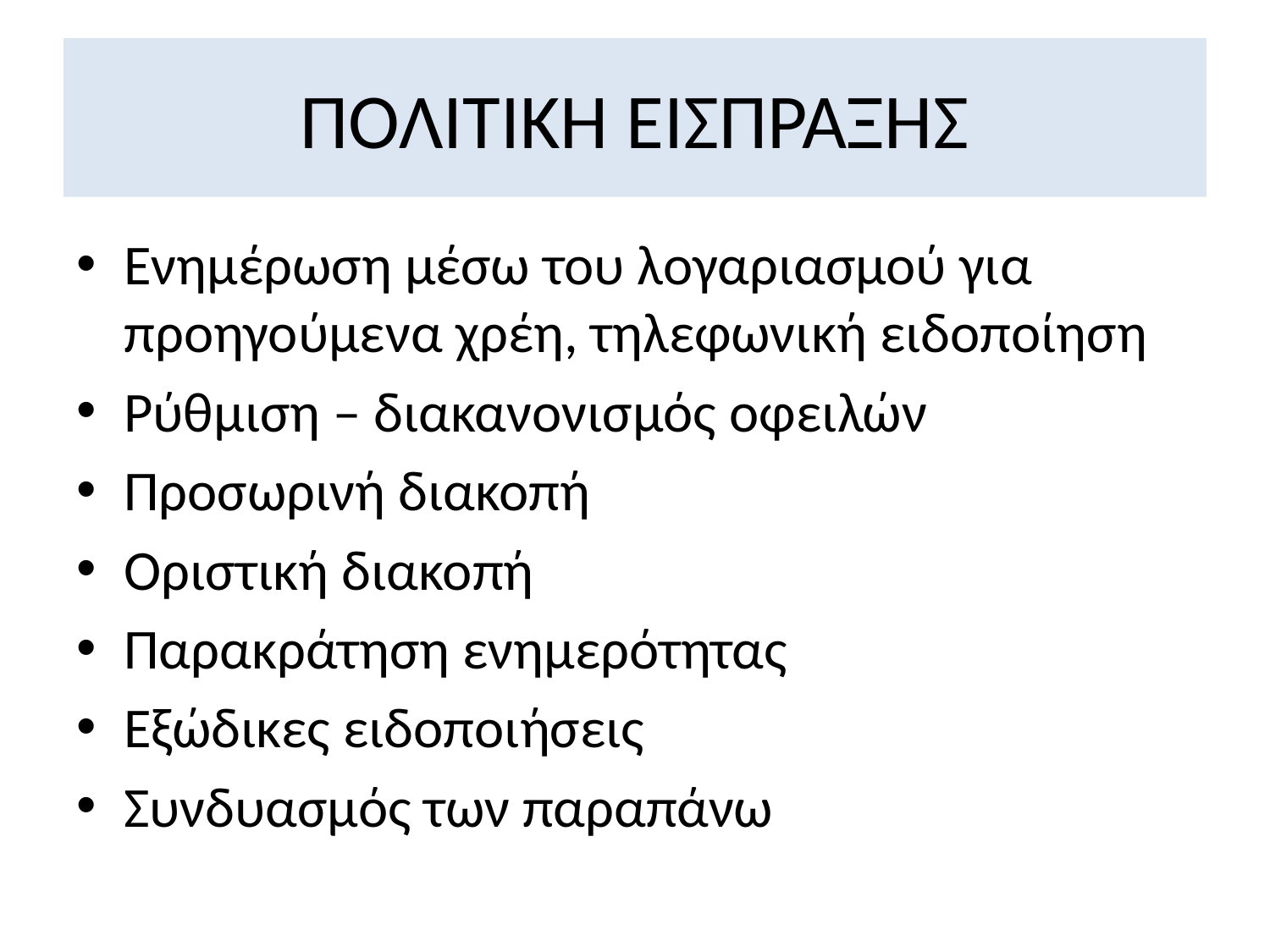

# ΠΟΛΙΤΙΚΗ ΕΙΣΠΡΑΞΗΣ
Ενημέρωση μέσω του λογαριασμού για προηγούμενα χρέη, τηλεφωνική ειδοποίηση
Ρύθμιση – διακανονισμός οφειλών
Προσωρινή διακοπή
Οριστική διακοπή
Παρακράτηση ενημερότητας
Εξώδικες ειδοποιήσεις
Συνδυασμός των παραπάνω